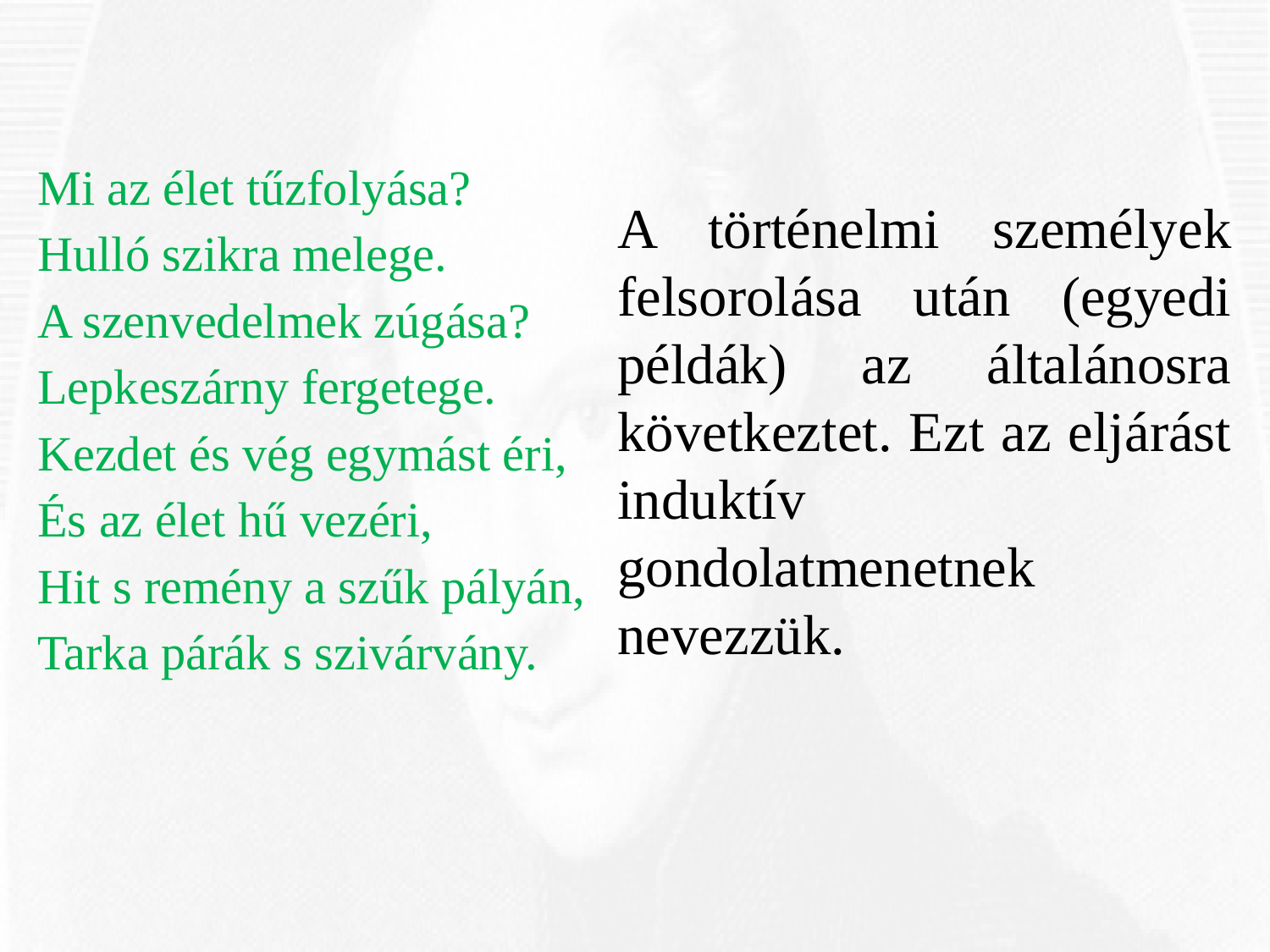

Mi az élet tűzfolyása?
Hulló szikra melege.
A szenvedelmek zúgása?
Lepkeszárny fergetege.
Kezdet és vég egymást éri,
És az élet hű vezéri,
Hit s remény a szűk pályán,
Tarka párák s szivárvány.
A történelmi személyek felsorolása után (egyedi példák) az általánosra következtet. Ezt az eljárást induktív gondolatmenetnek nevezzük.